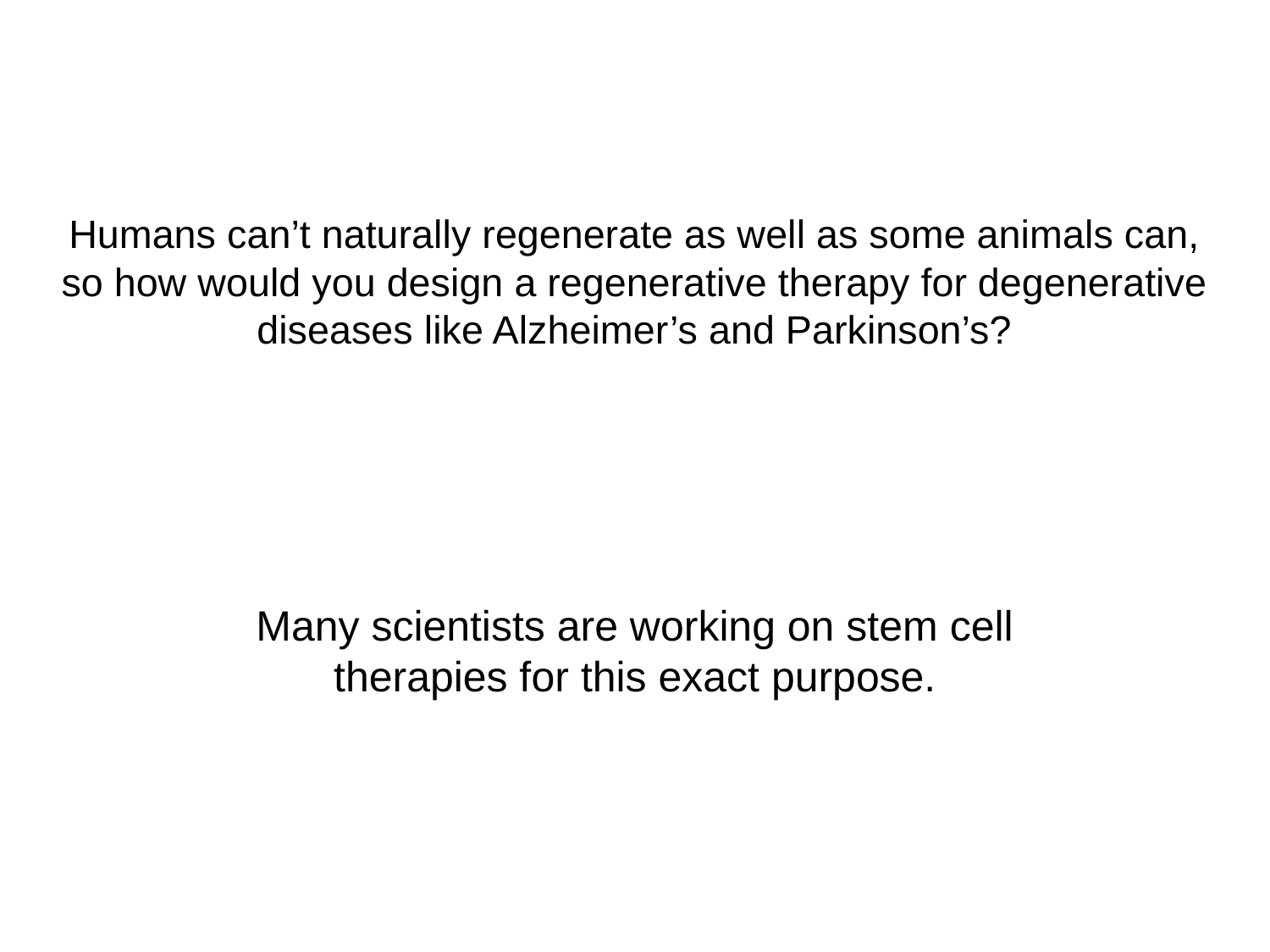

# Humans can’t naturally regenerate as well as some animals can, so how would you design a regenerative therapy for degenerative diseases like Alzheimer’s and Parkinson’s?
Many scientists are working on stem cell therapies for this exact purpose.